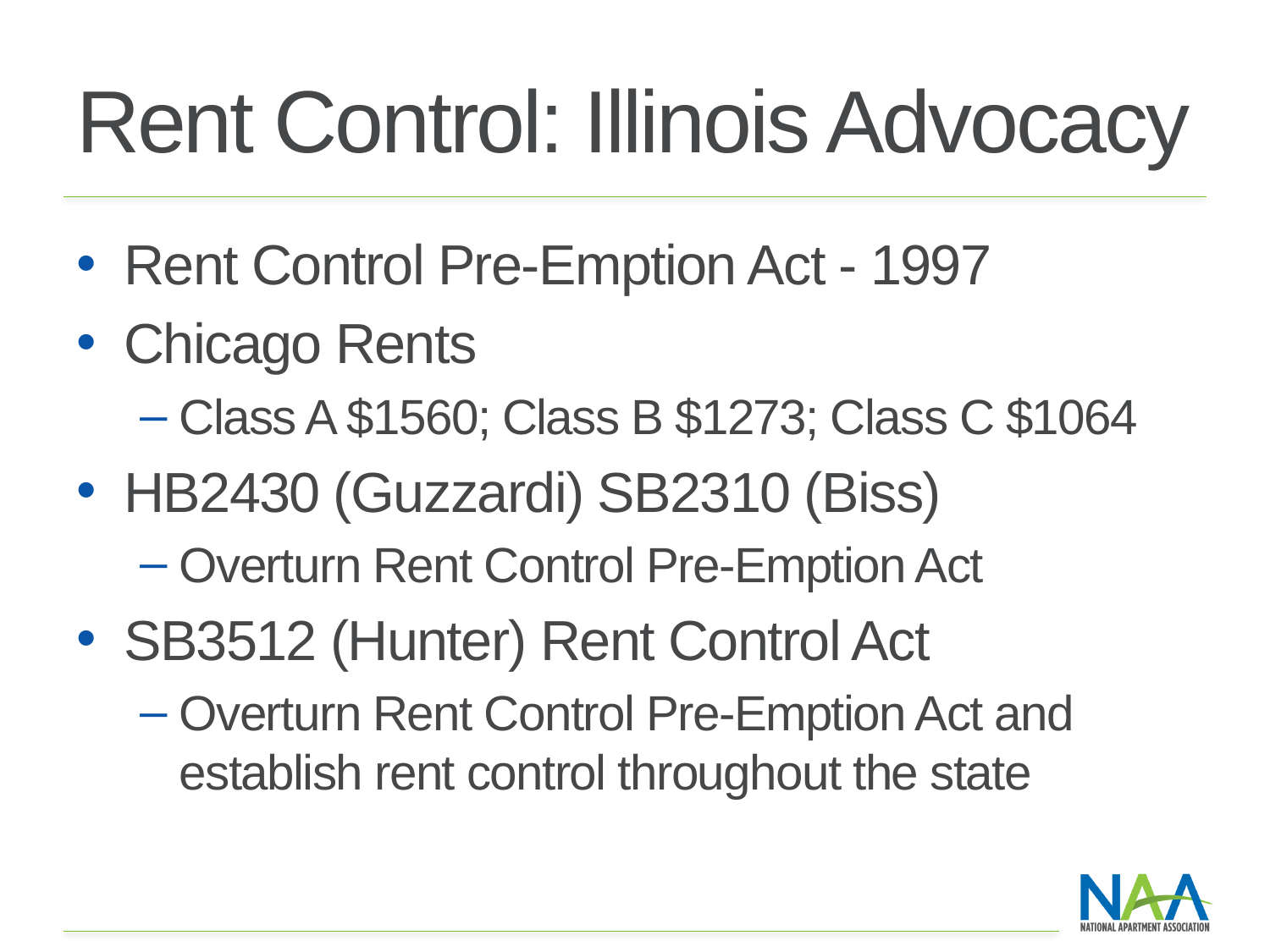

# Rent Control: Illinois Advocacy
Rent Control Pre-Emption Act - 1997
Chicago Rents
Class A $1560; Class B $1273; Class C $1064
HB2430 (Guzzardi) SB2310 (Biss)
Overturn Rent Control Pre-Emption Act
SB3512 (Hunter) Rent Control Act
Overturn Rent Control Pre-Emption Act and establish rent control throughout the state